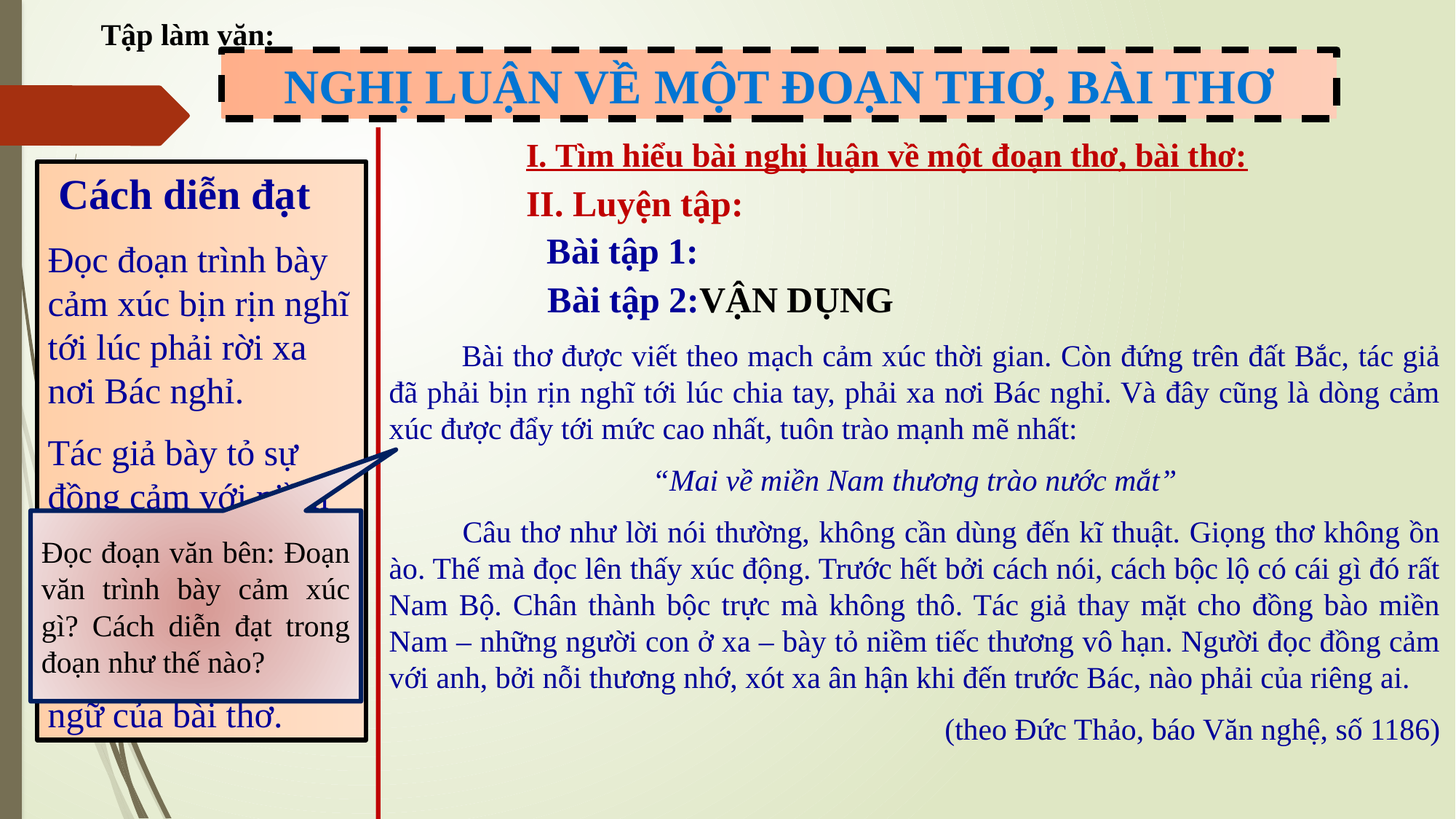

Tập làm văn:
NGHỊ LUẬN VỀ MỘT ĐOẠN THƠ, BÀI THƠ

I. Tìm hiểu bài nghị luận về một đoạn thơ, bài thơ:
 Cách diễn đạt
Đọc đoạn trình bày cảm xúc bịn rịn nghĩ tới lúc phải rời xa nơi Bác nghỉ.
Tác giả bày tỏ sự đồng cảm với niềm tiếc thương vô hạn, nỗi thương nhớ, xót xa với nhà thơ qua giọng điệu, ngôn ngữ của bài thơ.
II. Luyện tập:
Bài tập 1:
Bài tập 2:VẬN DỤNG
        Bài thơ được viết theo mạch cảm xúc thời gian. Còn đứng trên đất Bắc, tác giả đã phải bịn rịn nghĩ tới lúc chia tay, phải xa nơi Bác nghỉ. Và đây cũng là dòng cảm xúc được đẩy tới mức cao nhất, tuôn trào mạnh mẽ nhất:
“Mai về miền Nam thương trào nước mắt”
        Câu thơ như lời nói thường, không cần dùng đến kĩ thuật. Giọng thơ không ồn ào. Thế mà đọc lên thấy xúc động. Trước hết bởi cách nói, cách bộc lộ có cái gì đó rất Nam Bộ. Chân thành bộc trực mà không thô. Tác giả thay mặt cho đồng bào miền Nam – những người con ở xa – bày tỏ niềm tiếc thương vô hạn. Người đọc đồng cảm với anh, bởi nỗi thương nhớ, xót xa ân hận khi đến trước Bác, nào phải của riêng ai.
(theo Đức Thảo, báo Văn nghệ, số 1186)
Đọc đoạn văn bên: Đoạn văn trình bày cảm xúc gì? Cách diễn đạt trong đoạn như thế nào?